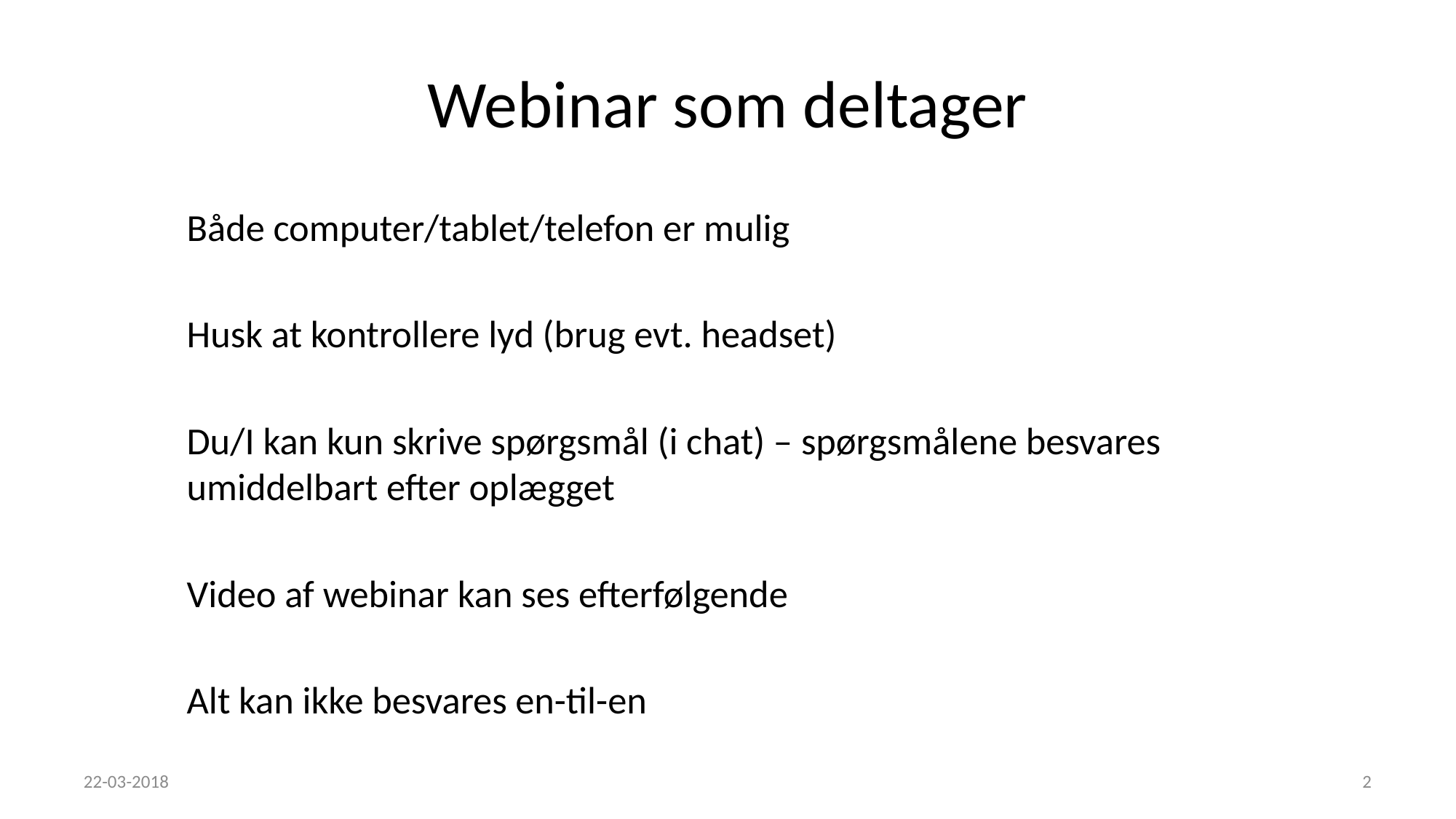

# Webinar som deltager

Både computer/tablet/telefon er mulig

Husk at kontrollere lyd (brug evt. headset)

Du/I kan kun skrive spørgsmål (i chat) – spørgsmålene besvares umiddelbart efter oplægget

Video af webinar kan ses efterfølgende

Alt kan ikke besvares en-til-en

22-03-2018

2